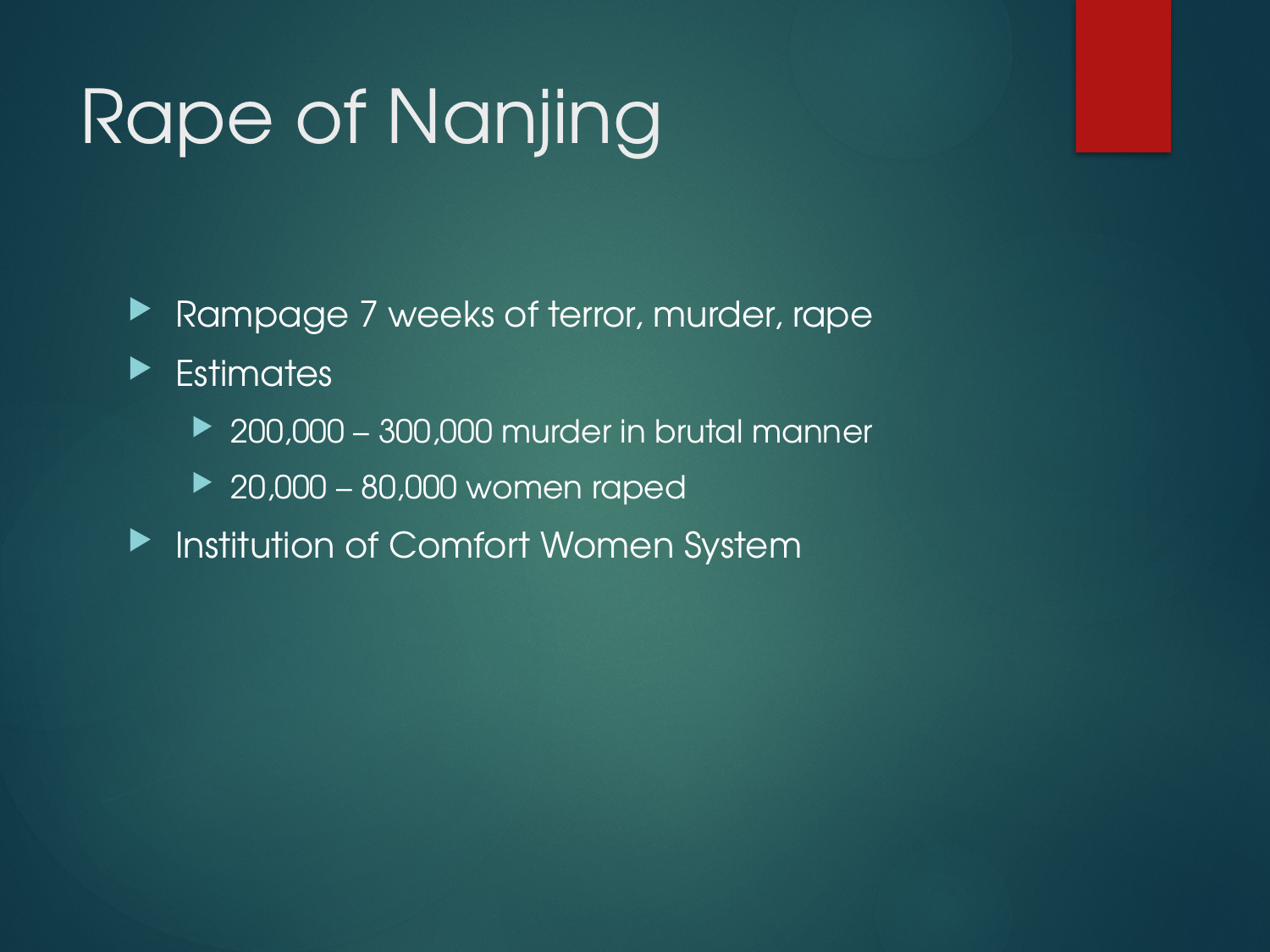

# Rape of Nanjing
Rampage 7 weeks of terror, murder, rape
Estimates
200,000 – 300,000 murder in brutal manner
20,000 – 80,000 women raped
Institution of Comfort Women System